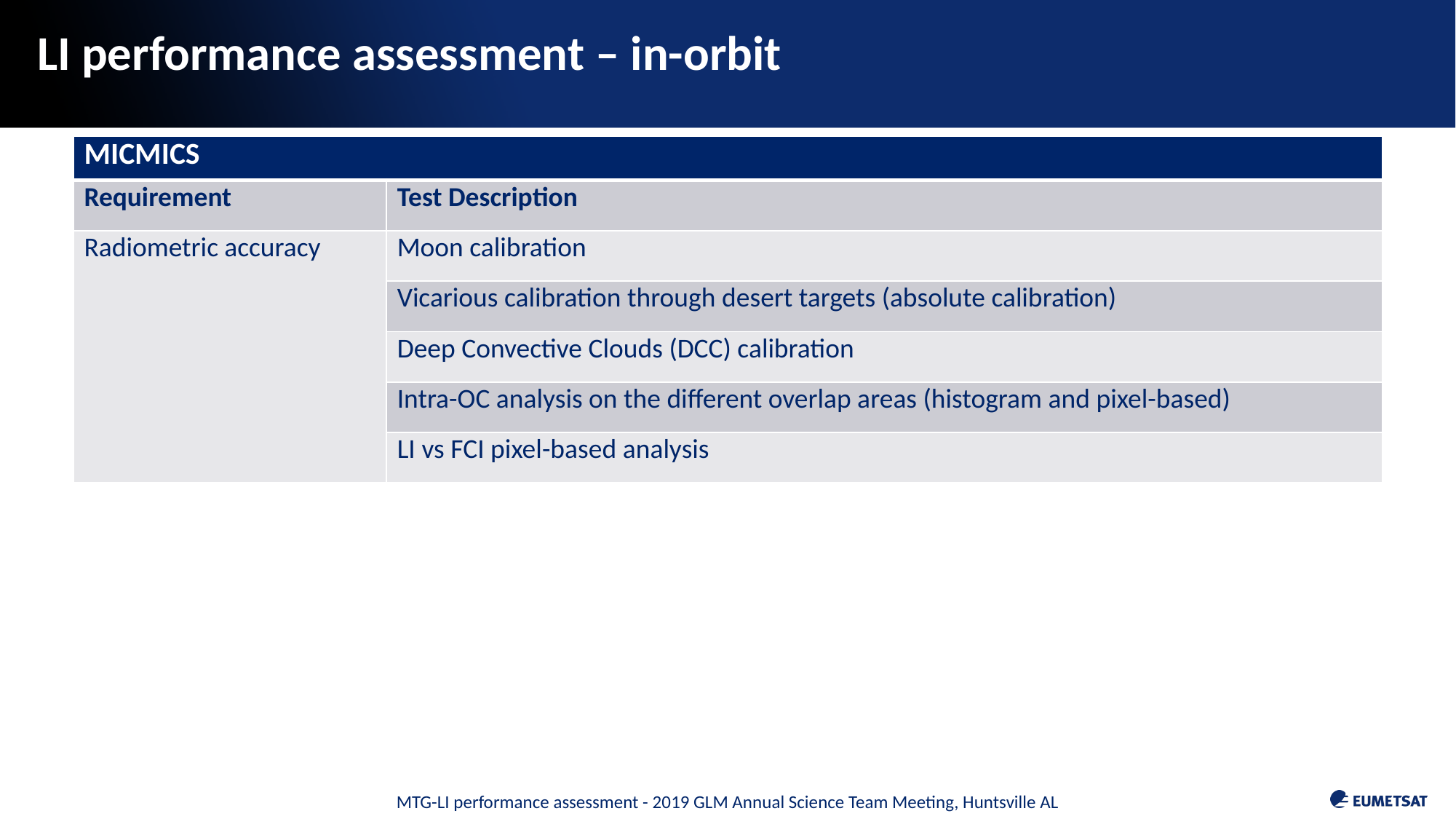

# LI performance assessment – in-orbit
| MICMICS |  |
| --- | --- |
| Requirement | Test Description |
| Radiometric accuracy | Moon calibration |
|  | Vicarious calibration through desert targets (absolute calibration) |
|  | Deep Convective Clouds (DCC) calibration |
|  | Intra-OC analysis on the different overlap areas (histogram and pixel-based) |
|  | LI vs FCI pixel-based analysis |